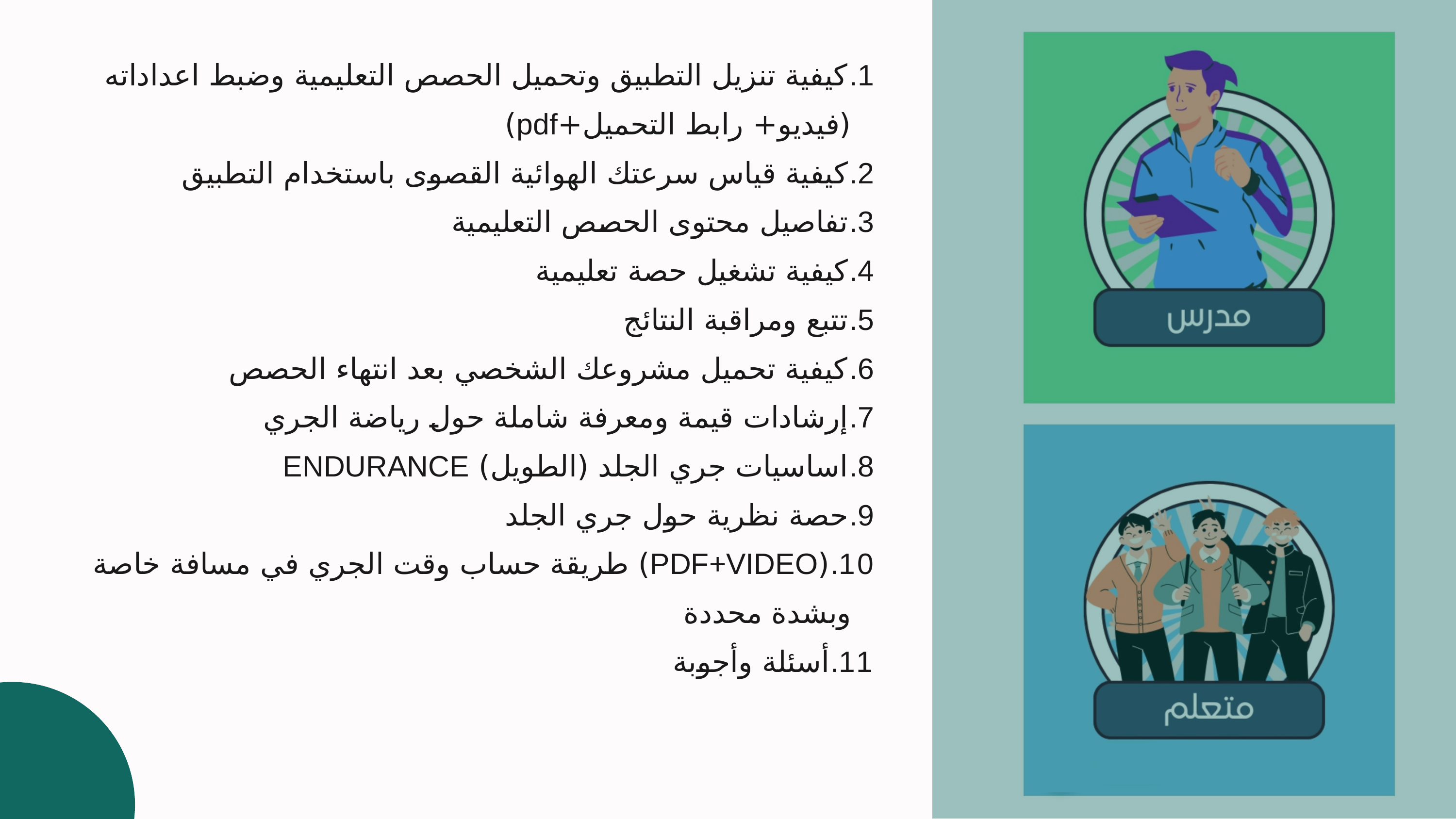

كيفية تنزيل التطبيق وتحميل الحصص التعليمية وضبط اعداداته (فيديو+ رابط التحميل+pdf)
كيفية قياس سرعتك الهوائية القصوى باستخدام التطبيق
تفاصيل محتوى الحصص التعليمية
كيفية تشغيل حصة تعليمية
تتبع ومراقبة النتائج
كيفية تحميل مشروعك الشخصي بعد انتهاء الحصص
إرشادات قيمة ومعرفة شاملة حول رياضة الجري
اساسيات جري الجلد (الطويل) ENDURANCE
حصة نظرية حول جري الجلد
(PDF+VIDEO) طريقة حساب وقت الجري في مسافة خاصة وبشدة محددة
أسئلة وأجوبة